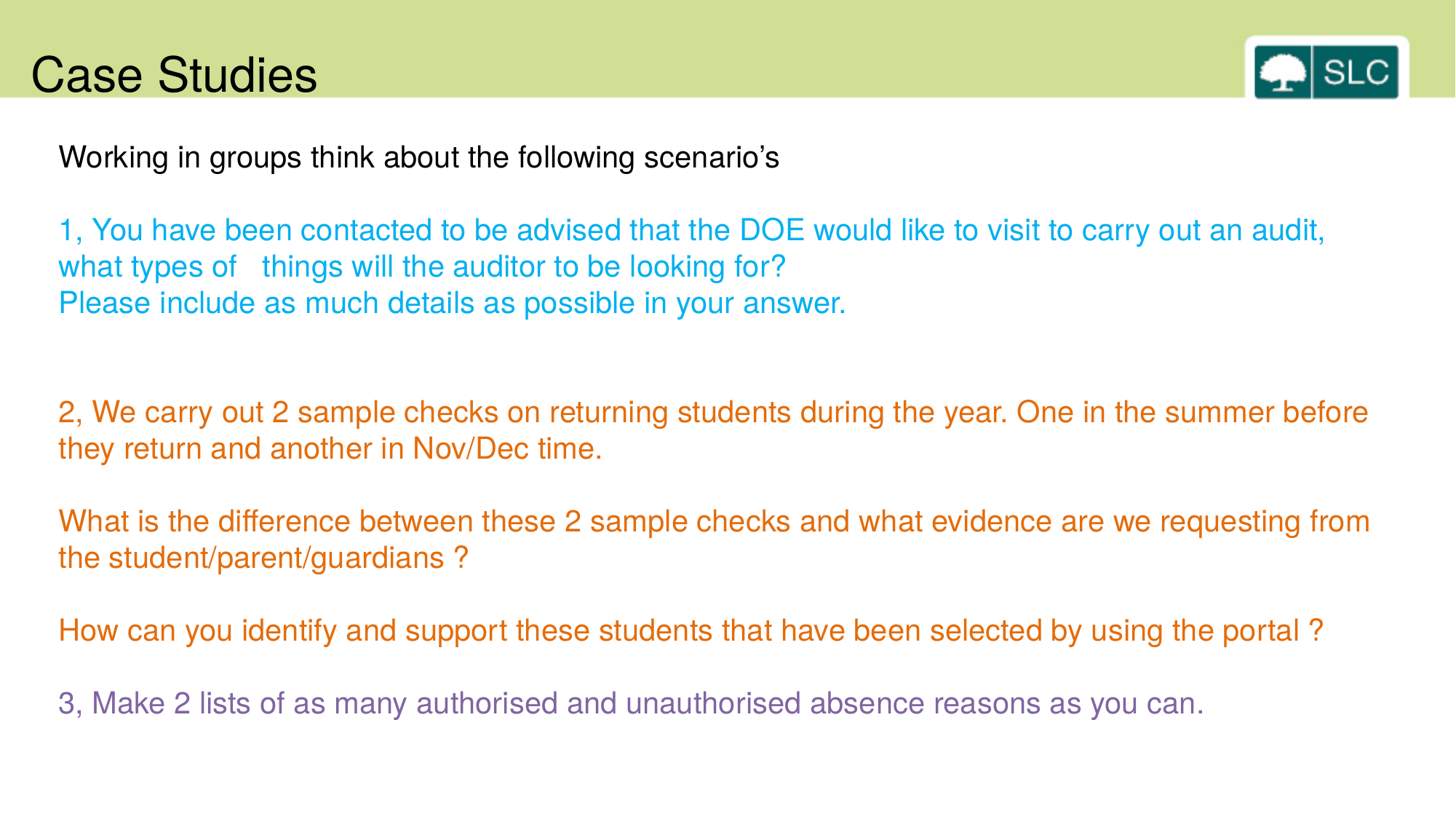

Case Studies
Working in groups think about the following scenario’s

1, You have been contacted to be advised that the DOE would like to visit to carry out an audit, what types of   things will the auditor to be looking for?
Please include as much details as possible in your answer.

2, We carry out 2 sample checks on returning students during the year. One in the summer before they return and another in Nov/Dec time.

What is the difference between these 2 sample checks and what evidence are we requesting from the student/parent/guardians ?

How can you identify and support these students that have been selected by using the portal ?

3, Make 2 lists of as many authorised and unauthorised absence reasons as you can.